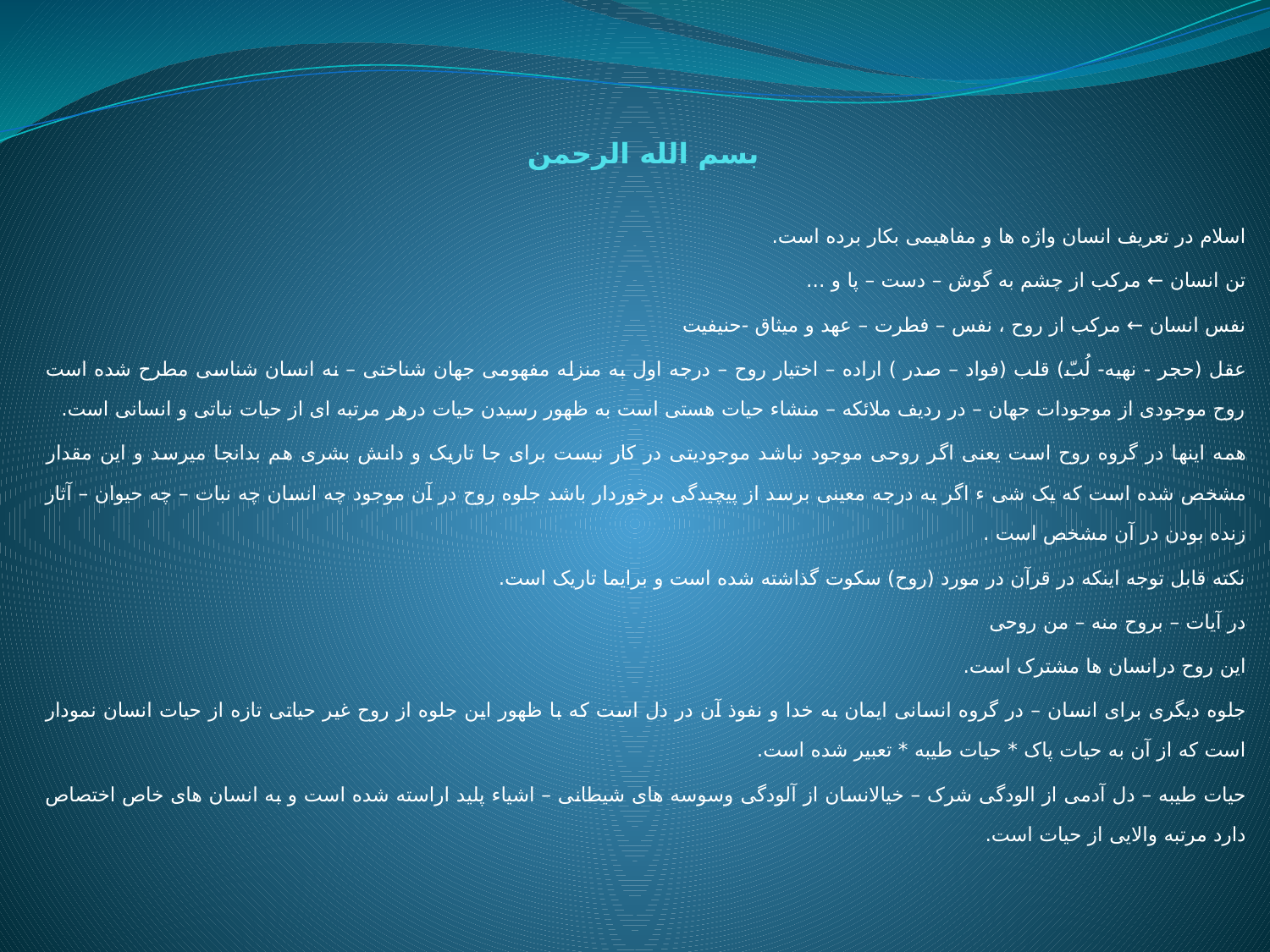

# بسم الله الرحمن
اسلام در تعریف انسان واژه ها و مفاهیمی بکار برده است.
تن انسان ← مرکب از چشم به گوش – دست – پا و ...
نفس انسان ← مرکب از روح ، نفس – فطرت – عهد و میثاق -حنیفیت
عقل (حجر - نهیه- لُبّ) قلب (فواد – صدر ) اراده – اختیار روح – درجه اول به منزله مفهومی جهان شناختی – نه انسان شناسی مطرح شده است روح موجودی از موجودات جهان – در ردیف ملائکه – منشاء حیات هستی است به ظهور رسیدن حیات درهر مرتبه ای از حیات نباتی و انسانی است.
همه اینها در گروه روح است یعنی اگر روحی موجود نباشد موجودیتی در کار نیست برای جا تاریک و دانش بشری هم بدانجا میرسد و این مقدار مشخص شده است که یک شی ء اگر به درجه معینی برسد از پیچیدگی برخوردار باشد جلوه روح در آن موجود چه انسان چه نبات – چه حیوان – آثار زنده بودن در آن مشخص است .
نکته قابل توجه اینکه در قرآن در مورد (روح) سکوت گذاشته شده است و برایما تاریک است.
در آیات – بروح منه – من روحی
این روح درانسان ها مشترک است.
جلوه دیگری برای انسان – در گروه انسانی ایمان به خدا و نفوذ آن در دل است که با ظهور این جلوه از روح غیر حیاتی تازه از حیات انسان نمودار است که از آن به حیات پاک * حیات طیبه * تعبیر شده است.
حیات طیبه – دل آدمی از الودگی شرک – خیالانسان از آلودگی وسوسه های شیطانی – اشیاء پلید اراسته شده است و به انسان های خاص اختصاص دارد مرتبه والایی از حیات است.